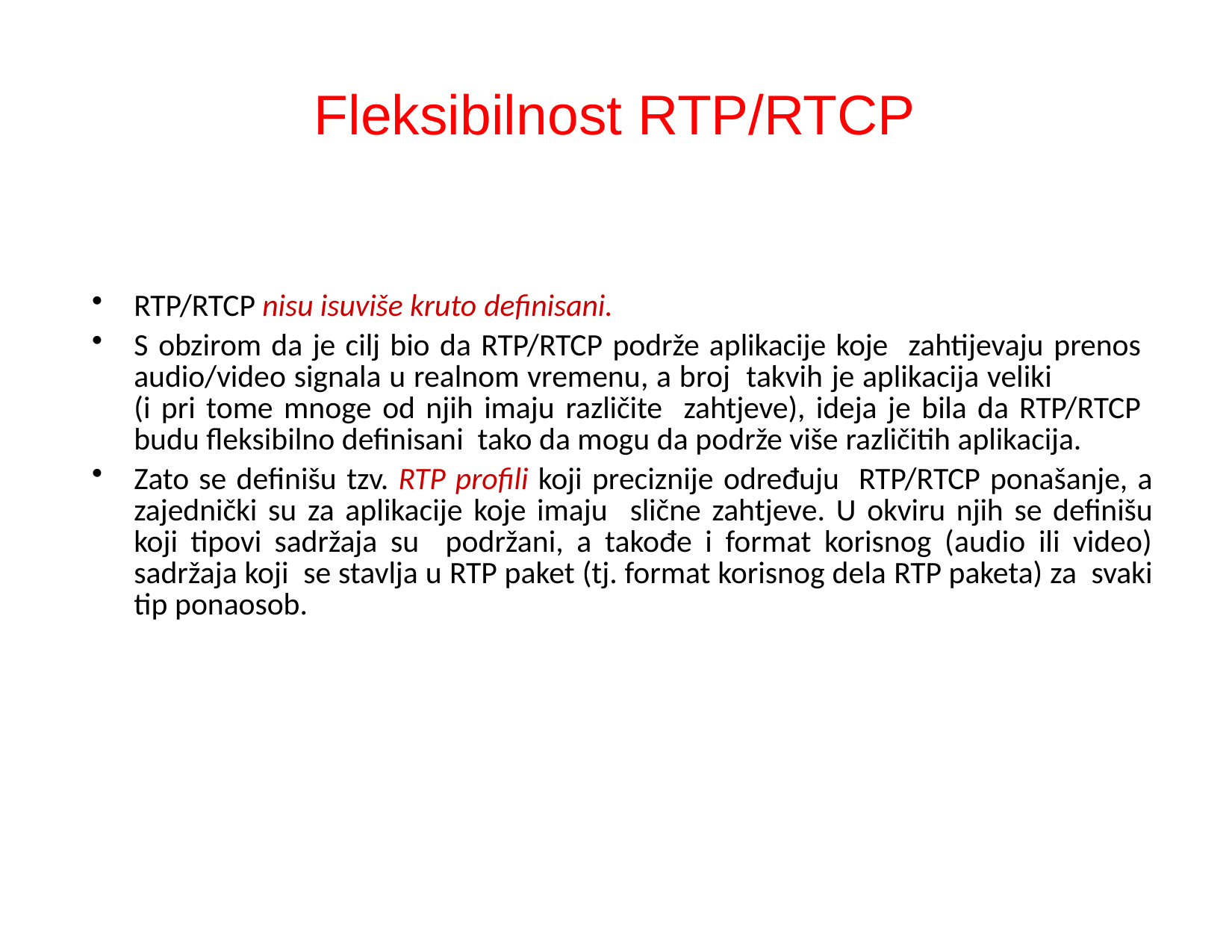

# Fleksibilnost RTP/RTCP
RTP/RTCP nisu isuviše kruto definisani.
S obzirom da je cilj bio da RTP/RTCP podrže aplikacije koje  zahtijevaju prenos audio/video signala u realnom vremenu, a broj  takvih je aplikacija veliki            (i pri tome mnoge od njih imaju različite  zahtjeve), ideja je bila da RTP/RTCP budu fleksibilno definisani  tako da mogu da podrže više različitih aplikacija.
Zato se definišu tzv. RTP profili koji preciznije određuju  RTP/RTCP ponašanje, a zajednički su za aplikacije koje imaju  slične zahtjeve. U okviru njih se definišu koji tipovi sadržaja su  podržani, a takođe i format korisnog (audio ili video) sadržaja koji  se stavlja u RTP paket (tj. format korisnog dela RTP paketa) za  svaki tip ponaosob.